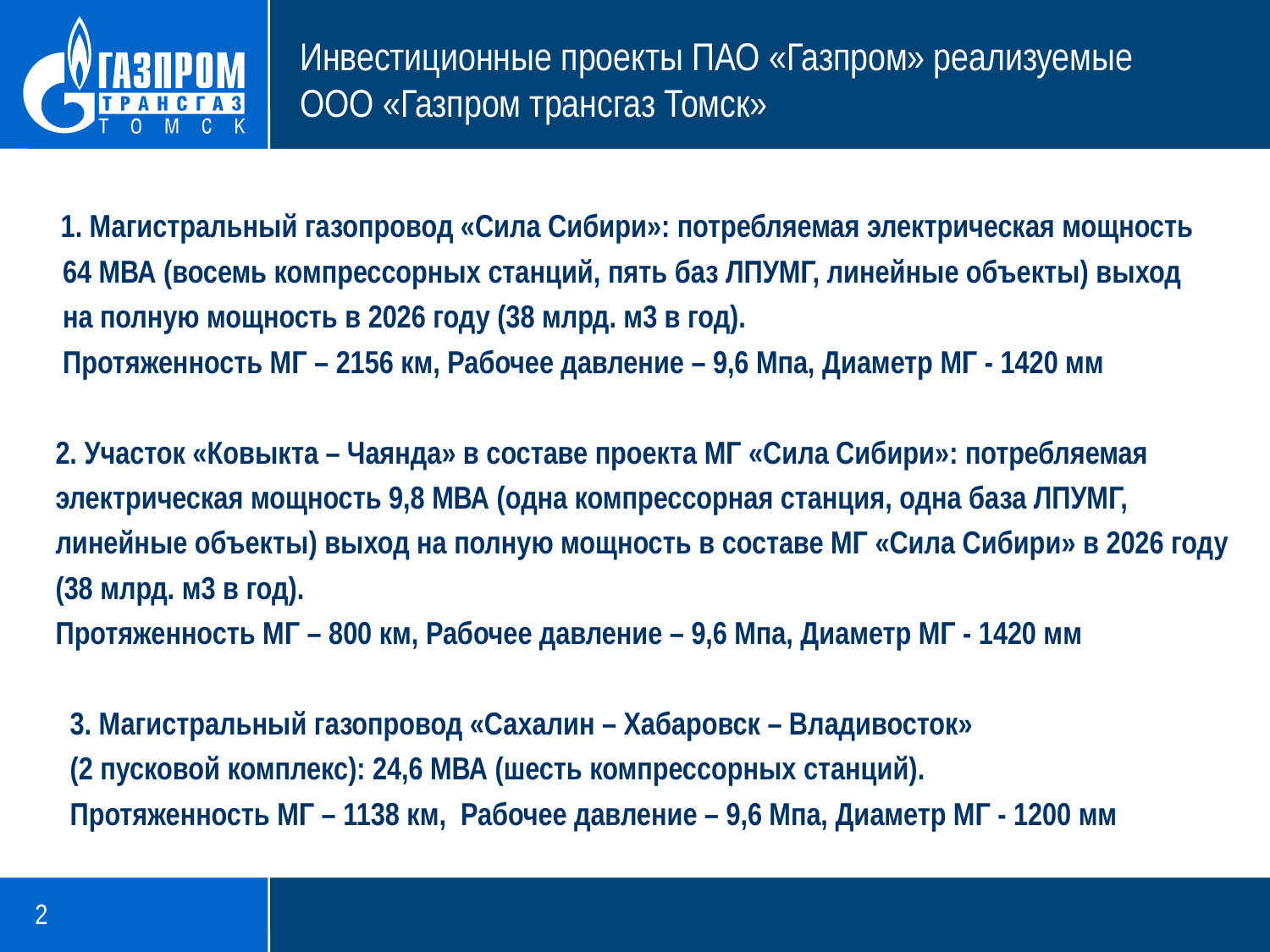

# Инвестиционные проекты ПАО «Газпром» реализуемые ООО «Газпром трансгаз Томск»

      1. Магистральный газопровод «Сила Сибири»: потребляемая электрическая мощность
       64 МВА (восемь компрессорных станций, пять баз ЛПУМГ, линейные объекты) выход
       на полную мощность в 2026 году (38 млрд. м3 в год).
       Протяженность МГ – 2156 км, Рабочее давление – 9,6 Мпа, Диаметр МГ - 1420 мм

      2. Участок «Ковыкта – Чаянда» в составе проекта МГ «Сила Сибири»: потребляемая
      электрическая мощность 9,8 МВА (одна компрессорная станция, одна база ЛПУМГ,
      линейные объекты) выход на полную мощность в составе МГ «Сила Сибири» в 2026 году
      (38 млрд. м3 в год).
      Протяженность МГ – 800 км, Рабочее давление – 9,6 Мпа, Диаметр МГ - 1420 мм

        3. Магистральный газопровод «Сахалин – Хабаровск – Владивосток»
        (2 пусковой комплекс): 24,6 МВА (шесть компрессорных станций).
        Протяженность МГ – 1138 км,  Рабочее давление – 9,6 Мпа, Диаметр МГ - 1200 мм